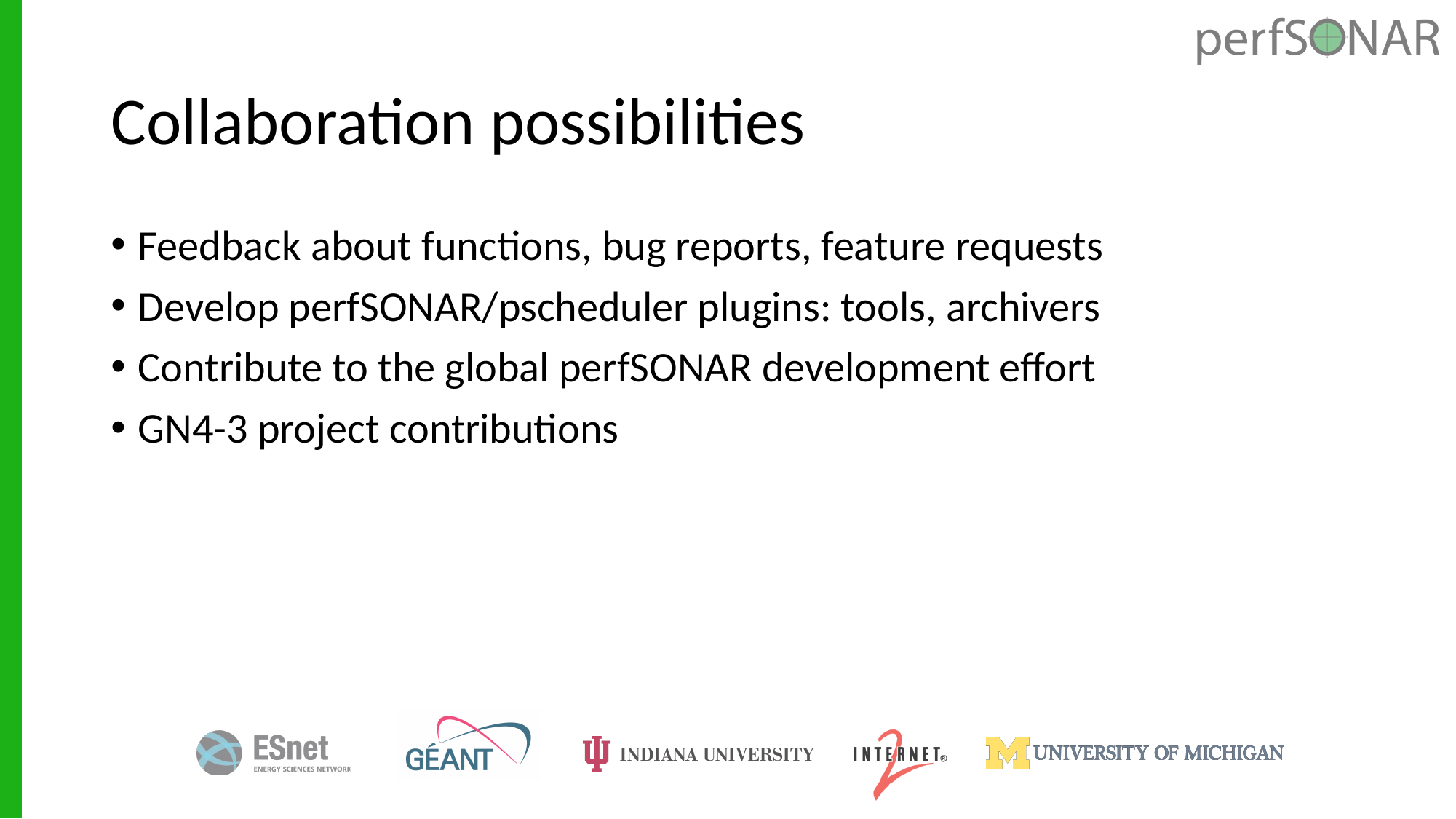

# Collaboration possibilities
Feedback about functions, bug reports, feature requests
Develop perfSONAR/pscheduler plugins: tools, archivers
Contribute to the global perfSONAR development effort
GN4-3 project contributions